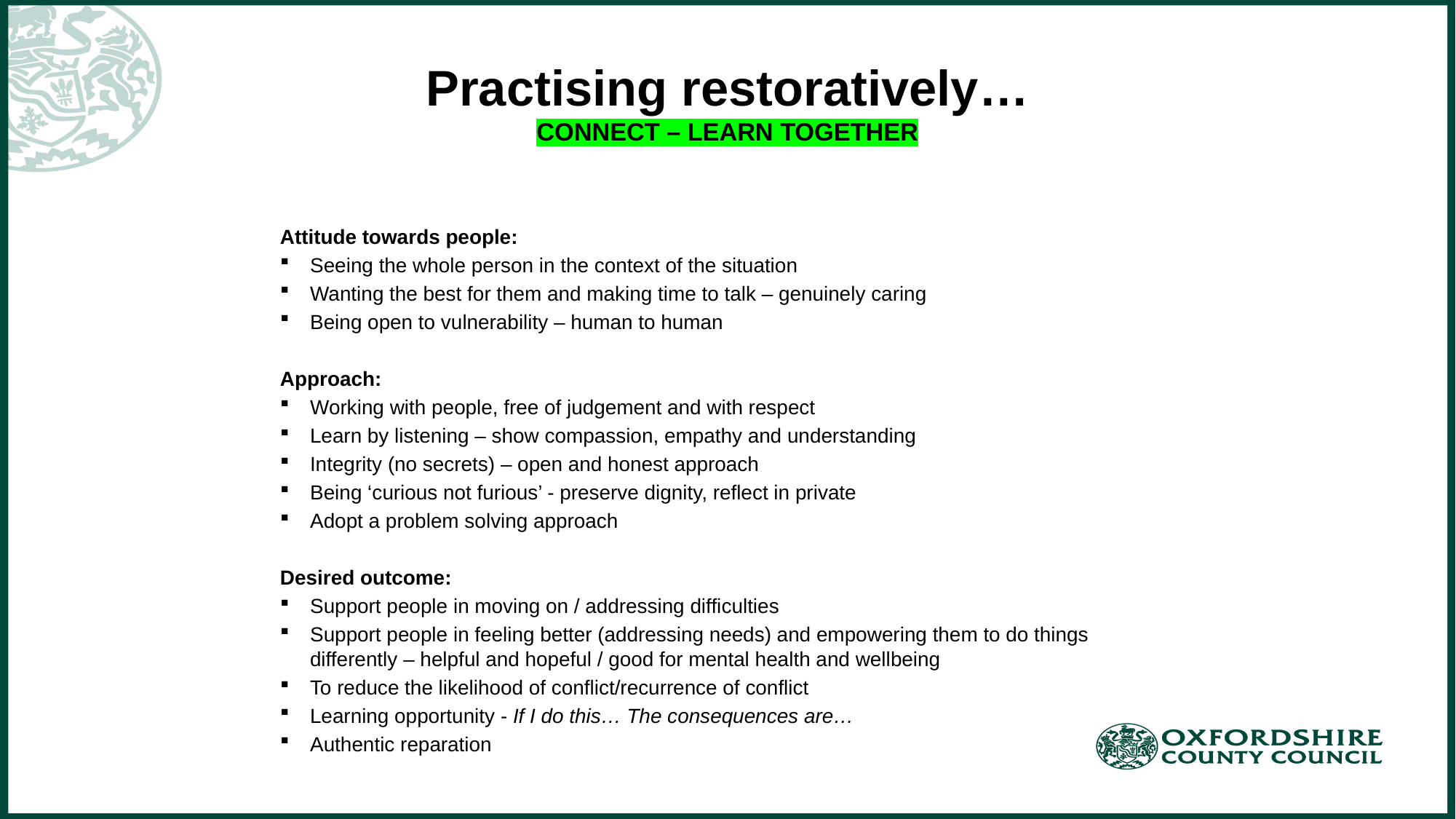

# Practising restoratively… CONNECT – LEARN TOGETHER
Attitude towards people:
Seeing the whole person in the context of the situation
Wanting the best for them and making time to talk – genuinely caring
Being open to vulnerability – human to human

Approach:
Working with people, free of judgement and with respect
Learn by listening – show compassion, empathy and understanding
Integrity (no secrets) – open and honest approach
Being ‘curious not furious’ - preserve dignity, reflect in private
Adopt a problem solving approach

Desired outcome:
Support people in moving on / addressing difficulties
Support people in feeling better (addressing needs) and empowering them to do things differently – helpful and hopeful / good for mental health and wellbeing
To reduce the likelihood of conflict/recurrence of conflict
Learning opportunity - If I do this… The consequences are…
Authentic reparation